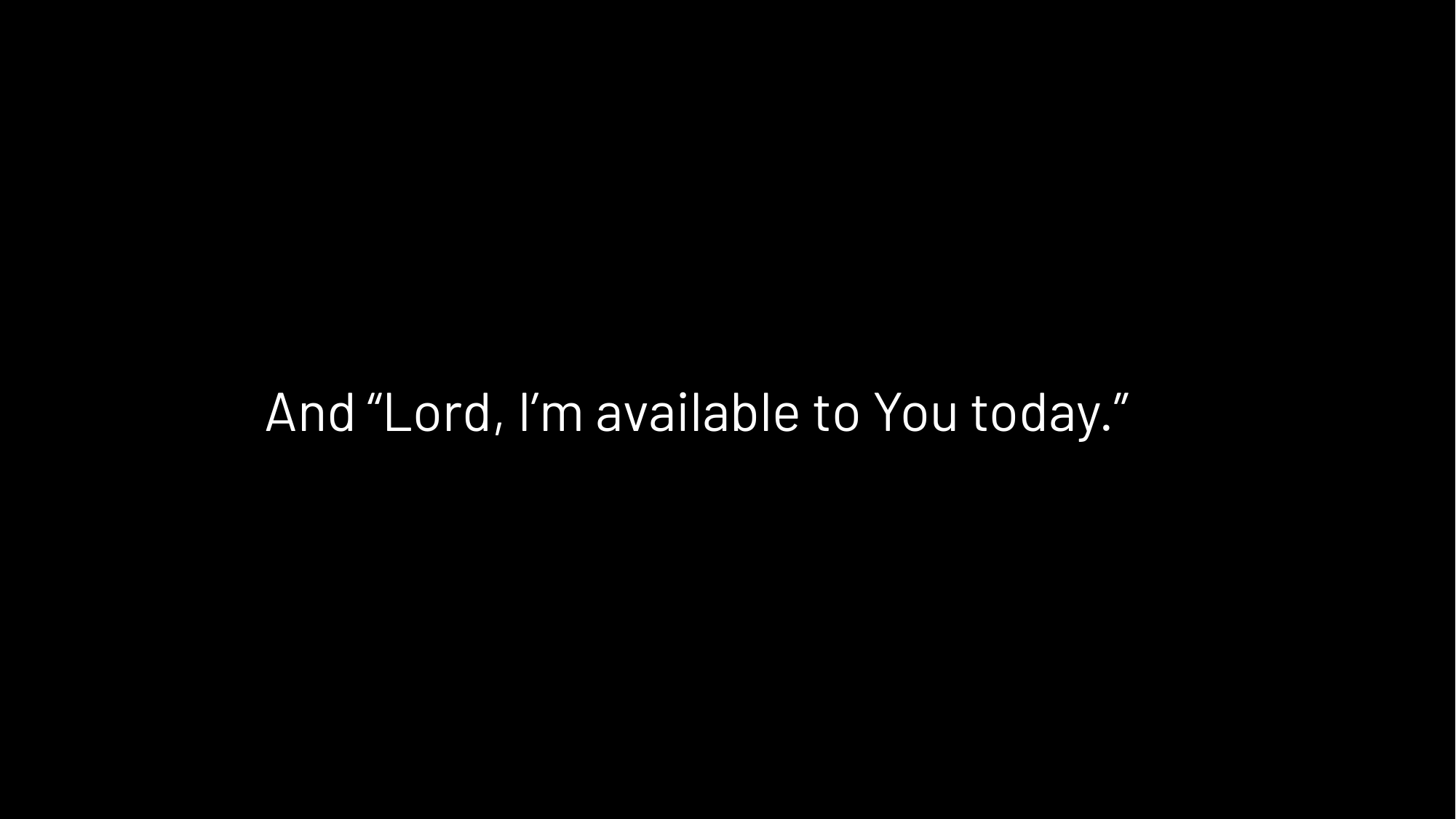

And “Lord, I’m available to You today.”